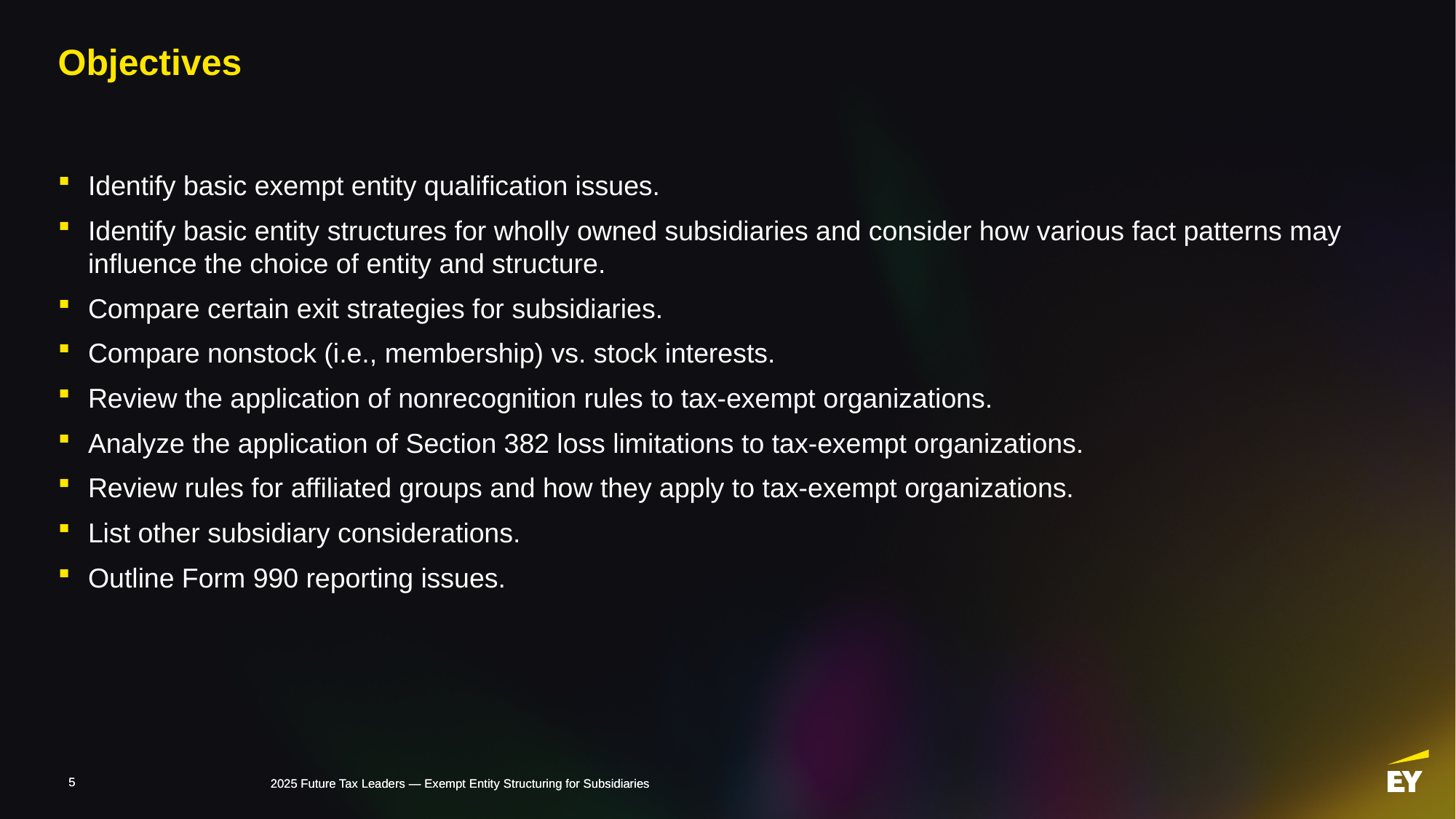

# Objectives
Identify basic exempt entity qualification issues.
Identify basic entity structures for wholly owned subsidiaries and consider how various fact patterns may influence the choice of entity and structure.
Compare certain exit strategies for subsidiaries.
Compare nonstock (i.e., membership) vs. stock interests.
Review the application of nonrecognition rules to tax-exempt organizations.
Analyze the application of Section 382 loss limitations to tax-exempt organizations.
Review rules for affiliated groups and how they apply to tax-exempt organizations.
List other subsidiary considerations.
Outline Form 990 reporting issues.